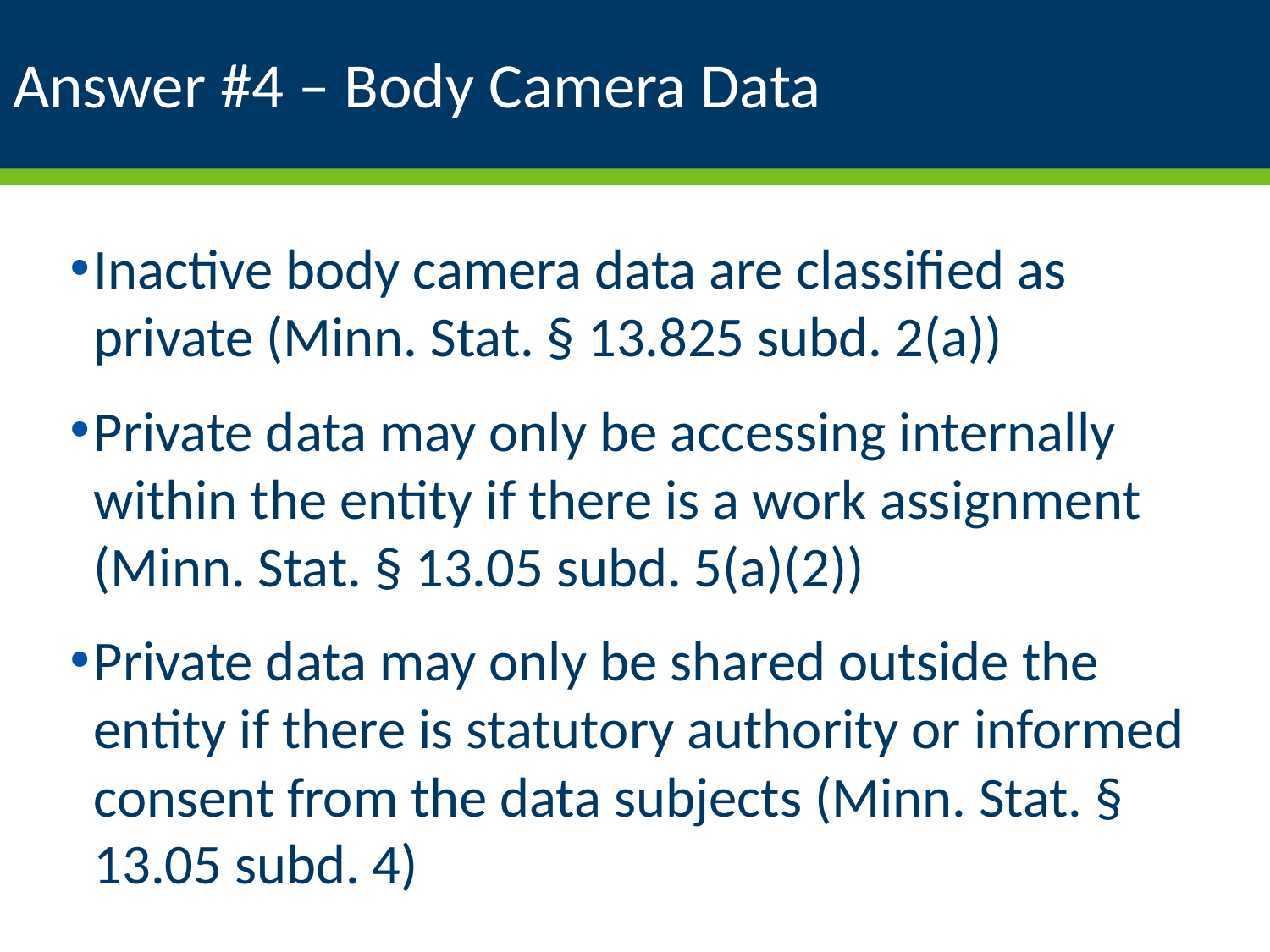

# Answer #4 – Body Camera Data
Inactive body camera data are classified as private (Minn. Stat. § 13.825 subd. 2(a))
Private data may only be accessing internally within the entity if there is a work assignment (Minn. Stat. § 13.05 subd. 5(a)(2))
Private data may only be shared outside the entity if there is statutory authority or informed consent from the data subjects (Minn. Stat. § 13.05 subd. 4)